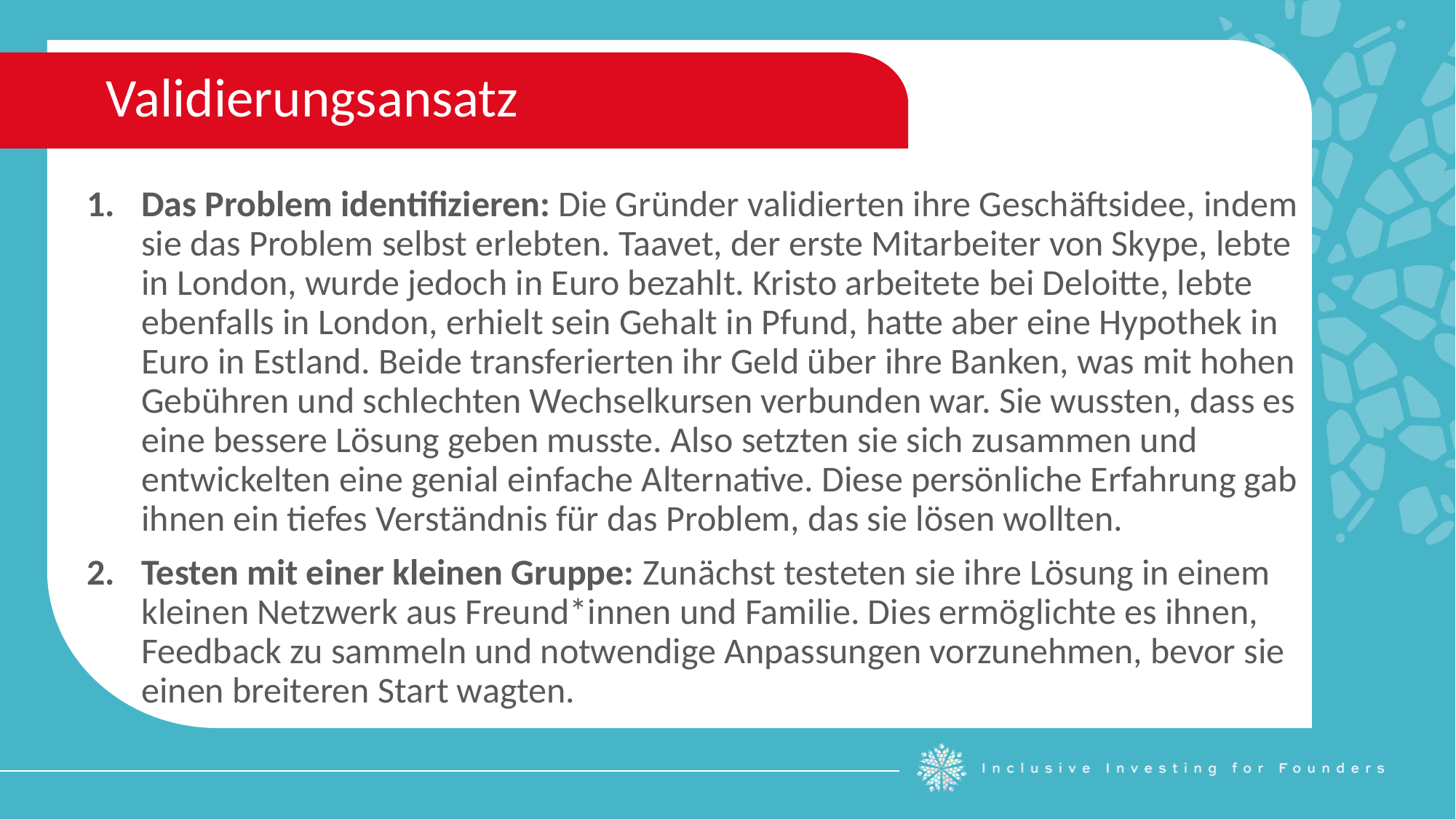

Validierungsansatz
Das Problem identifizieren: Die Gründer validierten ihre Geschäftsidee, indem sie das Problem selbst erlebten. Taavet, der erste Mitarbeiter von Skype, lebte in London, wurde jedoch in Euro bezahlt. Kristo arbeitete bei Deloitte, lebte ebenfalls in London, erhielt sein Gehalt in Pfund, hatte aber eine Hypothek in Euro in Estland. Beide transferierten ihr Geld über ihre Banken, was mit hohen Gebühren und schlechten Wechselkursen verbunden war. Sie wussten, dass es eine bessere Lösung geben musste. Also setzten sie sich zusammen und entwickelten eine genial einfache Alternative. Diese persönliche Erfahrung gab ihnen ein tiefes Verständnis für das Problem, das sie lösen wollten.
Testen mit einer kleinen Gruppe: Zunächst testeten sie ihre Lösung in einem kleinen Netzwerk aus Freund*innen und Familie. Dies ermöglichte es ihnen, Feedback zu sammeln und notwendige Anpassungen vorzunehmen, bevor sie einen breiteren Start wagten.